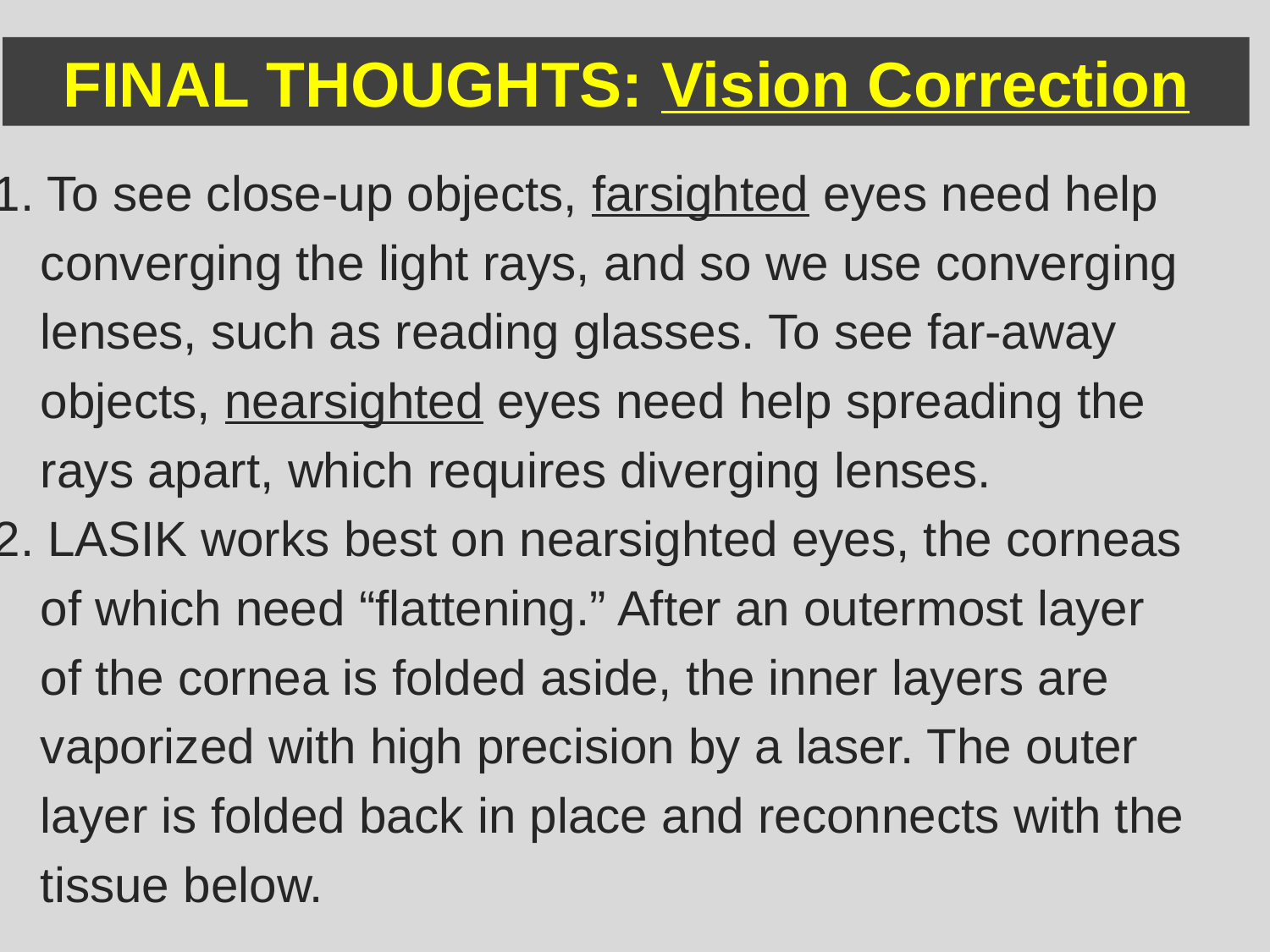

FINAL THOUGHTS: Vision Correction
1. To see close-up objects, farsighted eyes need help
	converging the light rays, and so we use converging
	lenses, such as reading glasses. To see far-away
	objects, nearsighted eyes need help spreading the
	rays apart, which requires diverging lenses.
2. LASIK works best on nearsighted eyes, the corneas
	of which need “flattening.” After an outermost layer
	of the cornea is folded aside, the inner layers are
	vaporized with high precision by a laser. The outer
	layer is folded back in place and reconnects with the
	tissue below.